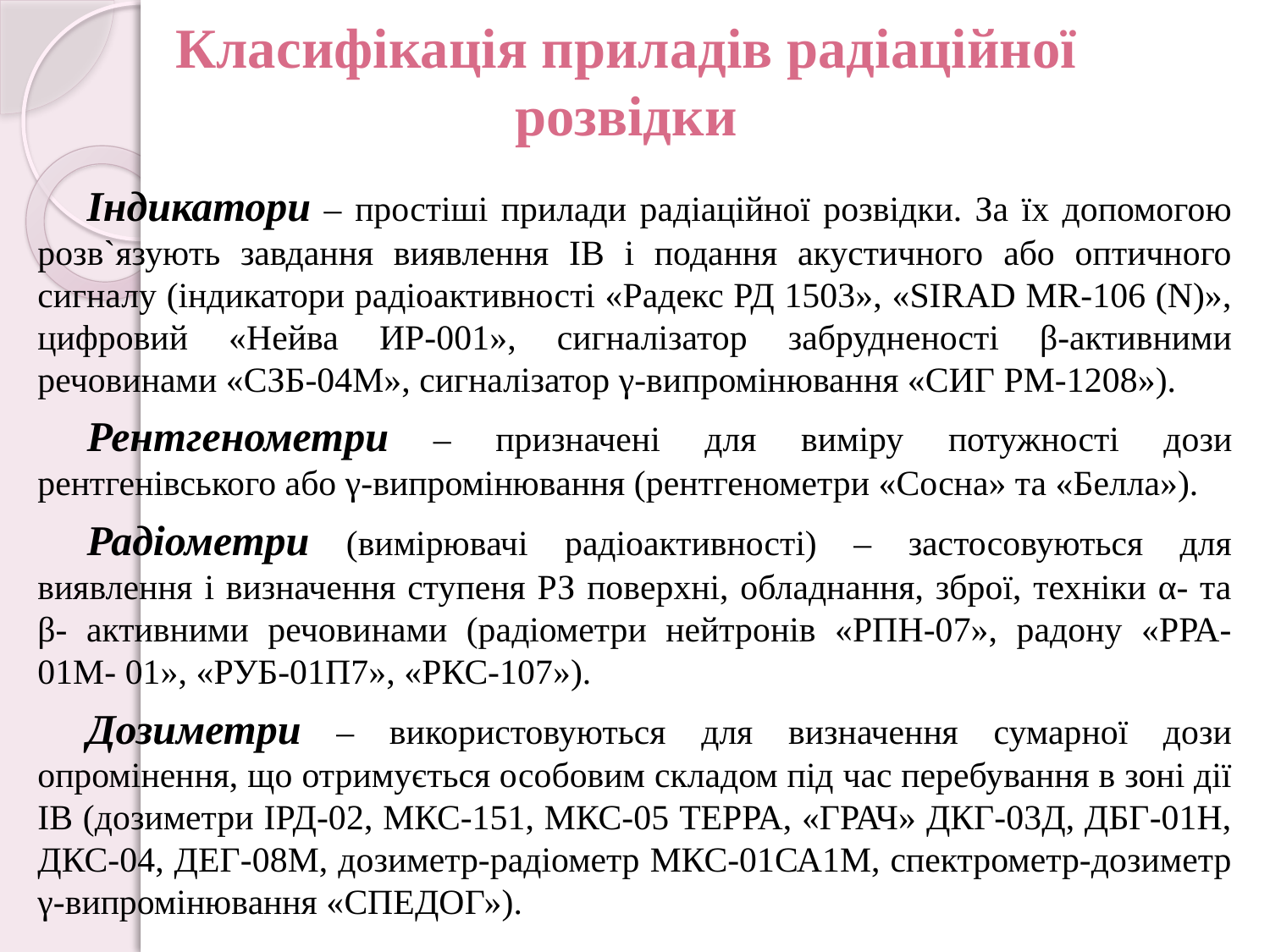

# Класифікація приладів радіаційної розвідки
Індикатори – простіші прилади радіаційної розвідки. За їх допомогою розв`язують завдання виявлення ІВ і подання акустичного або оптичного сигналу (індикатори радіоактивності «Радекс РД 1503», «SIRAD MR-106 (N)», цифровий «Нейва ИР-001», сигналізатор забрудненості β-активними речовинами «СЗБ-04М», сигналізатор γ-випромінювання «СИГ РМ-1208»).
Рентгенометри – призначені для виміру потужності дози рентгенівського або γ-випромінювання (рентгенометри «Сосна» та «Белла»).
Радіометри (вимірювачі радіоактивності) – застосовуються для виявлення і визначення ступеня РЗ поверхні, обладнання, зброї, техніки α- та β- активними речовинами (радіометри нейтронів «РПН-07», радону «РРА-01М- 01», «РУБ-01П7», «РКС-107»).
Дозиметри – використовуються для визначення сумарної дози опромінення, що отримується особовим складом під час перебування в зоні дії ІВ (дозиметри ІРД-02, МКС-151, МКС-05 ТЕРРА, «ГРАЧ» ДКГ-03Д, ДБГ-01Н, ДКС-04, ДЕГ-08М, дозиметр-радіометр МКС-01СА1М, спектрометр-дозиметр γ-випромінювання «СПЕДОГ»).